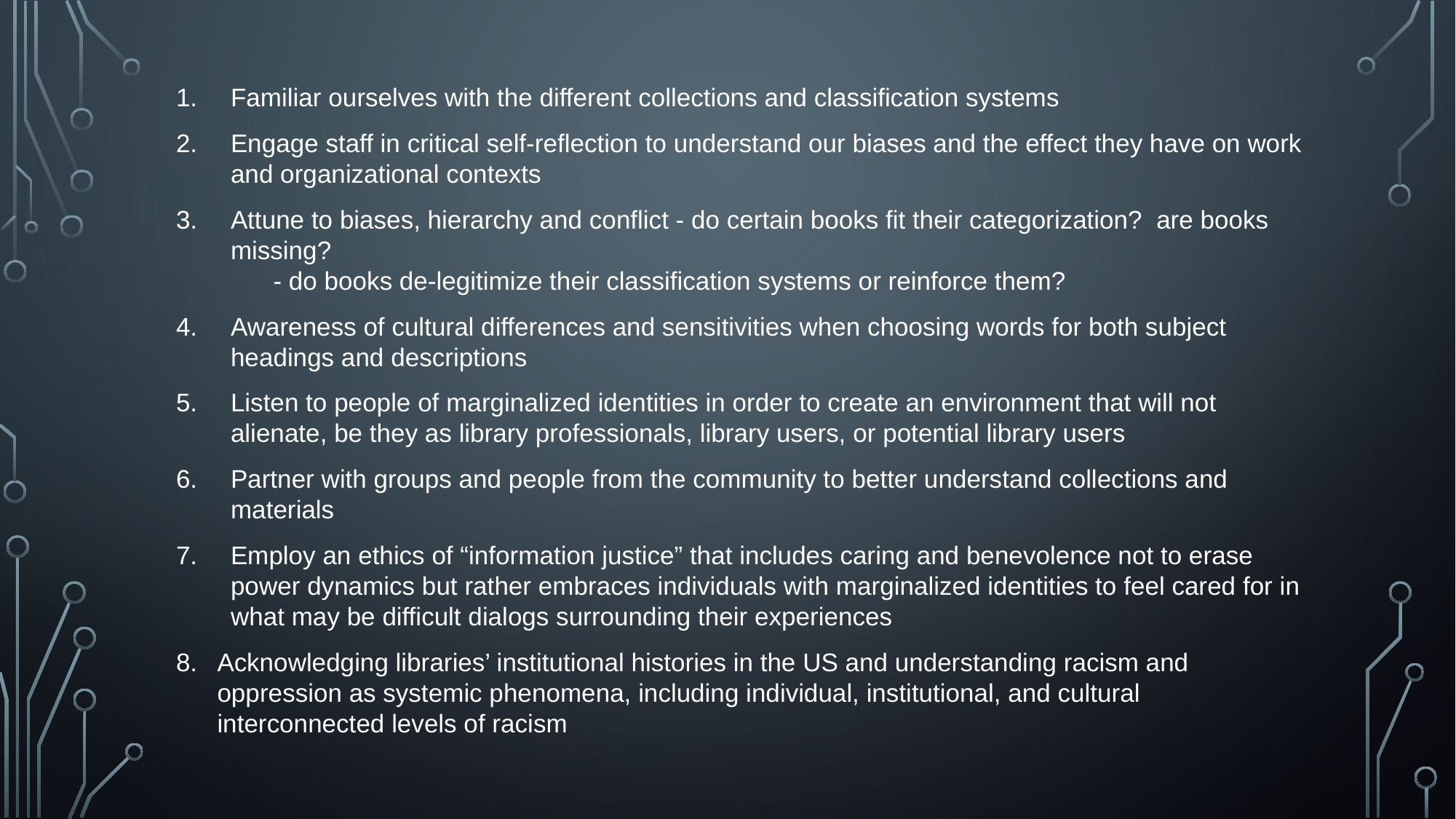

Familiar ourselves with the different collections and classification systems
Engage staff in critical self-reflection to understand our biases and the effect they have on work and organizational contexts
Attune to biases, hierarchy and conflict - do certain books fit their categorization?  are books missing?
      - do books de-legitimize their classification systems or reinforce them?
Awareness of cultural differences and sensitivities when choosing words for both subject headings and descriptions
Listen to people of marginalized identities in order to create an environment that will not alienate, be they as library professionals, library users, or potential library users
Partner with groups and people from the community to better understand collections and materials
Employ an ethics of “information justice” that includes caring and benevolence not to erase power dynamics but rather embraces individuals with marginalized identities to feel cared for in what may be difficult dialogs surrounding their experiences
Acknowledging libraries’ institutional histories in the US and understanding racism and oppression as systemic phenomena, including individual, institutional, and cultural interconnected levels of racism